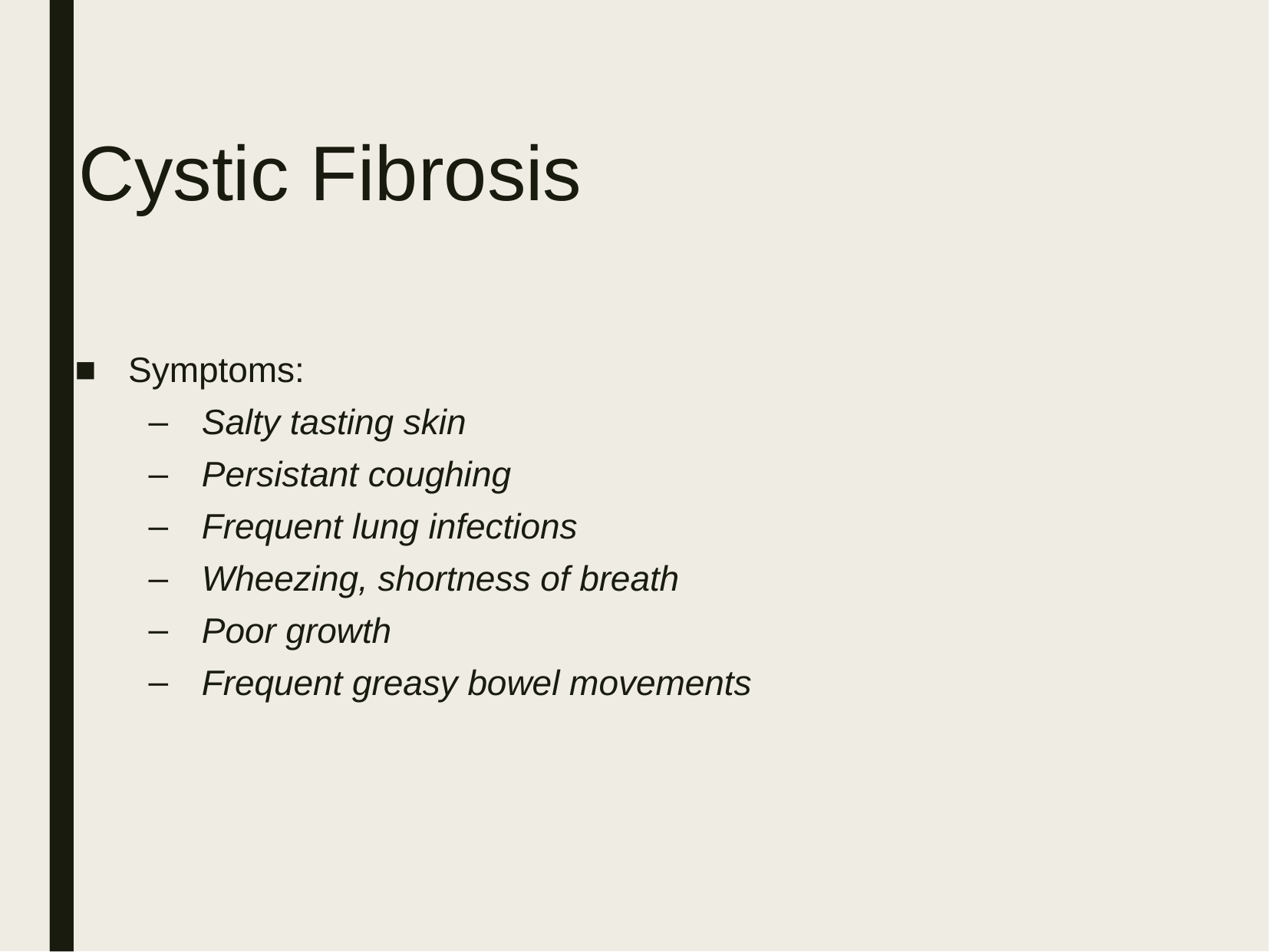

# Cystic Fibrosis
Symptoms:
Salty tasting skin
Persistant coughing
Frequent lung infections
Wheezing, shortness of breath
Poor growth
Frequent greasy bowel movements